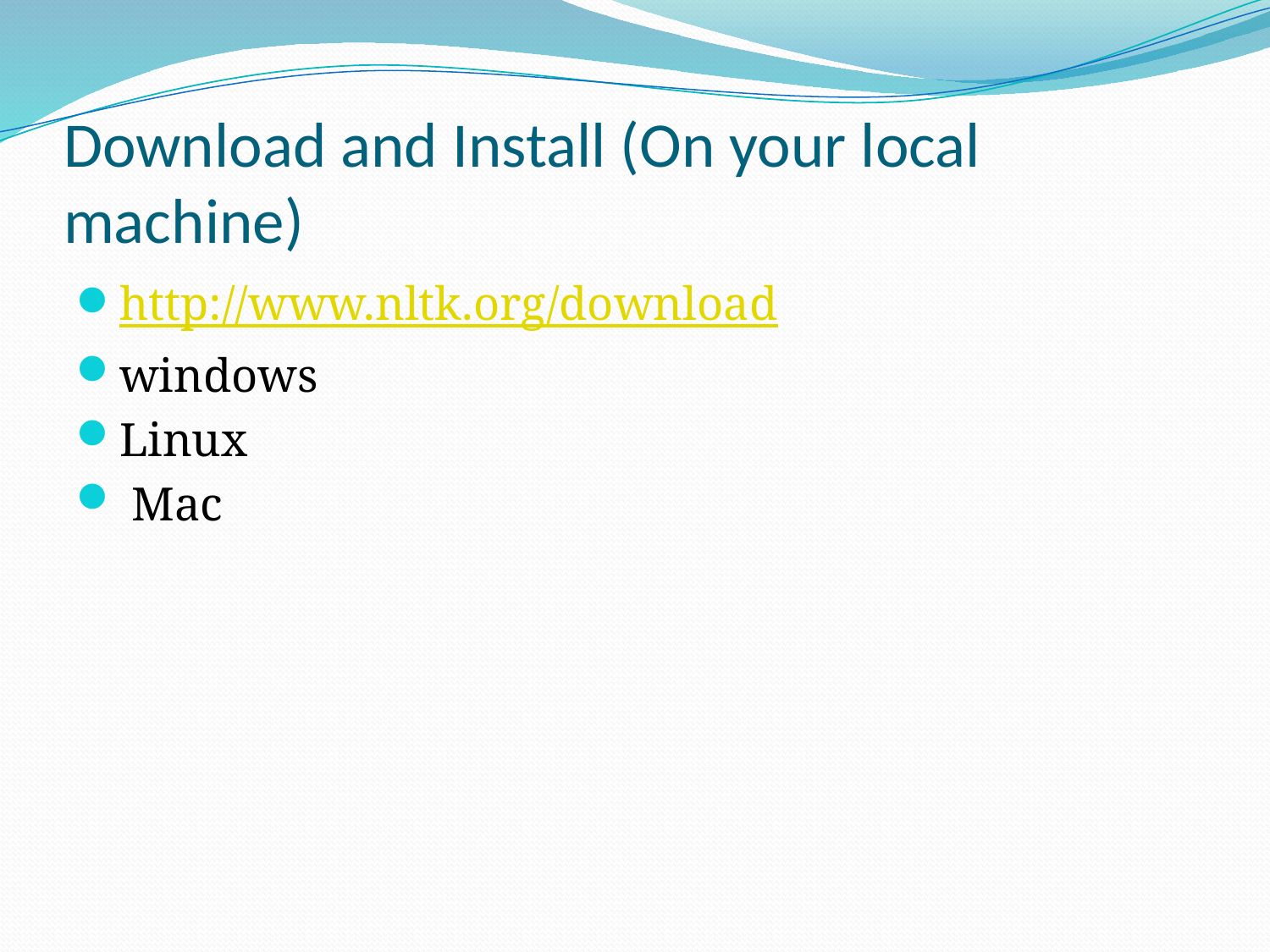

# Download and Install (On your local machine)
http://www.nltk.org/download
windows
Linux
 Mac